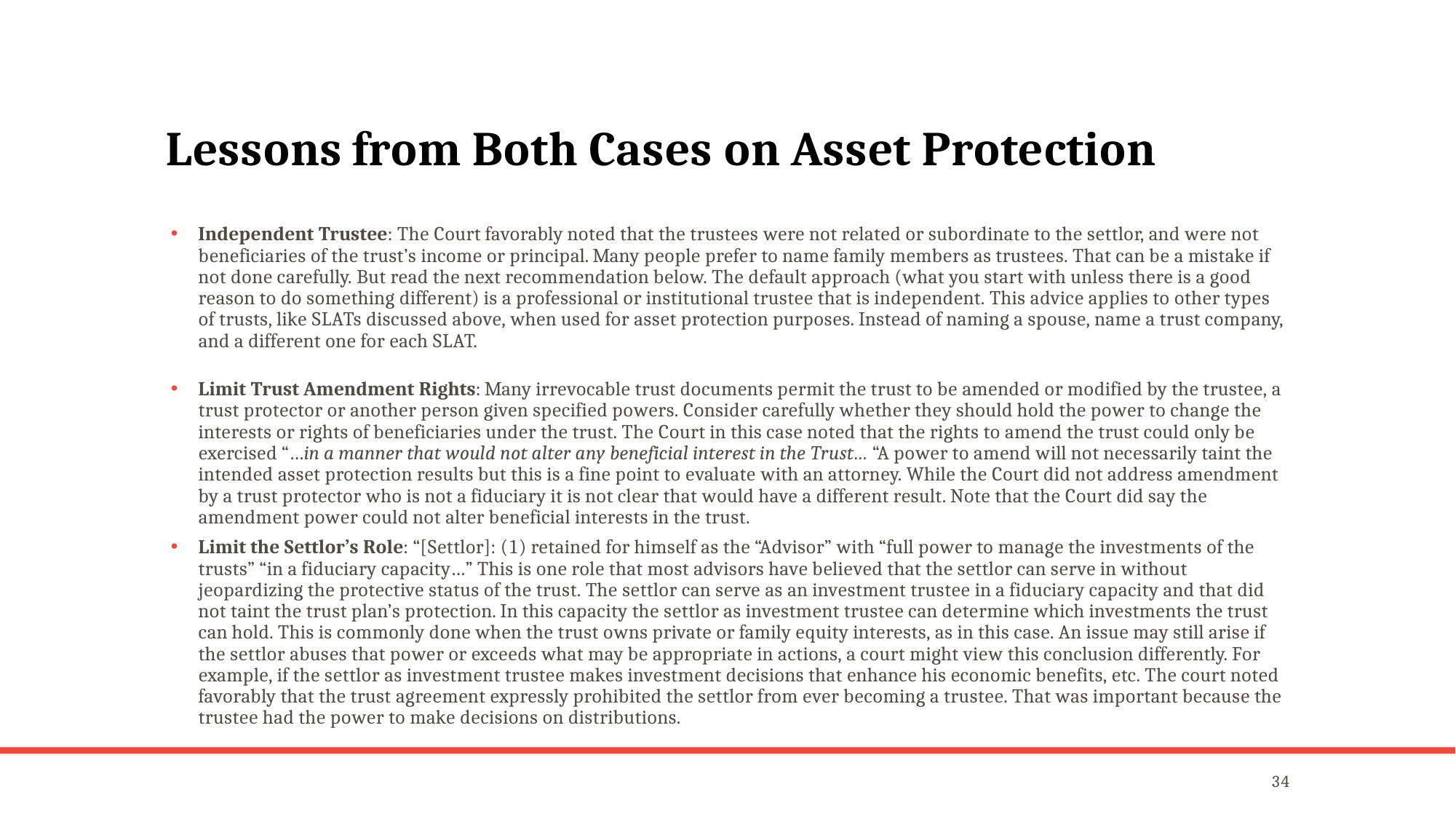

# Lessons from Both Cases on Asset Protection
Independent Trustee: The Court favorably noted that the trustees were not related or subordinate to the settlor, and were not beneficiaries of the trust’s income or principal. Many people prefer to name family members as trustees. That can be a mistake if not done carefully. But read the next recommendation below. The default approach (what you start with unless there is a good reason to do something different) is a professional or institutional trustee that is independent. This advice applies to other types of trusts, like SLATs discussed above, when used for asset protection purposes. Instead of naming a spouse, name a trust company, and a different one for each SLAT.
Limit Trust Amendment Rights: Many irrevocable trust documents permit the trust to be amended or modified by the trustee, a trust protector or another person given specified powers. Consider carefully whether they should hold the power to change the interests or rights of beneficiaries under the trust. The Court in this case noted that the rights to amend the trust could only be exercised “…in a manner that would not alter any beneficial interest in the Trust… “A power to amend will not necessarily taint the intended asset protection results but this is a fine point to evaluate with an attorney. While the Court did not address amendment by a trust protector who is not a fiduciary it is not clear that would have a different result. Note that the Court did say the amendment power could not alter beneficial interests in the trust.
Limit the Settlor’s Role: “[Settlor]: (1) retained for himself as the “Advisor” with “full power to manage the investments of the trusts” “in a fiduciary capacity…” This is one role that most advisors have believed that the settlor can serve in without jeopardizing the protective status of the trust. The settlor can serve as an investment trustee in a fiduciary capacity and that did not taint the trust plan’s protection. In this capacity the settlor as investment trustee can determine which investments the trust can hold. This is commonly done when the trust owns private or family equity interests, as in this case. An issue may still arise if the settlor abuses that power or exceeds what may be appropriate in actions, a court might view this conclusion differently. For example, if the settlor as investment trustee makes investment decisions that enhance his economic benefits, etc. The court noted favorably that the trust agreement expressly prohibited the settlor from ever becoming a trustee. That was important because the trustee had the power to make decisions on distributions.
34